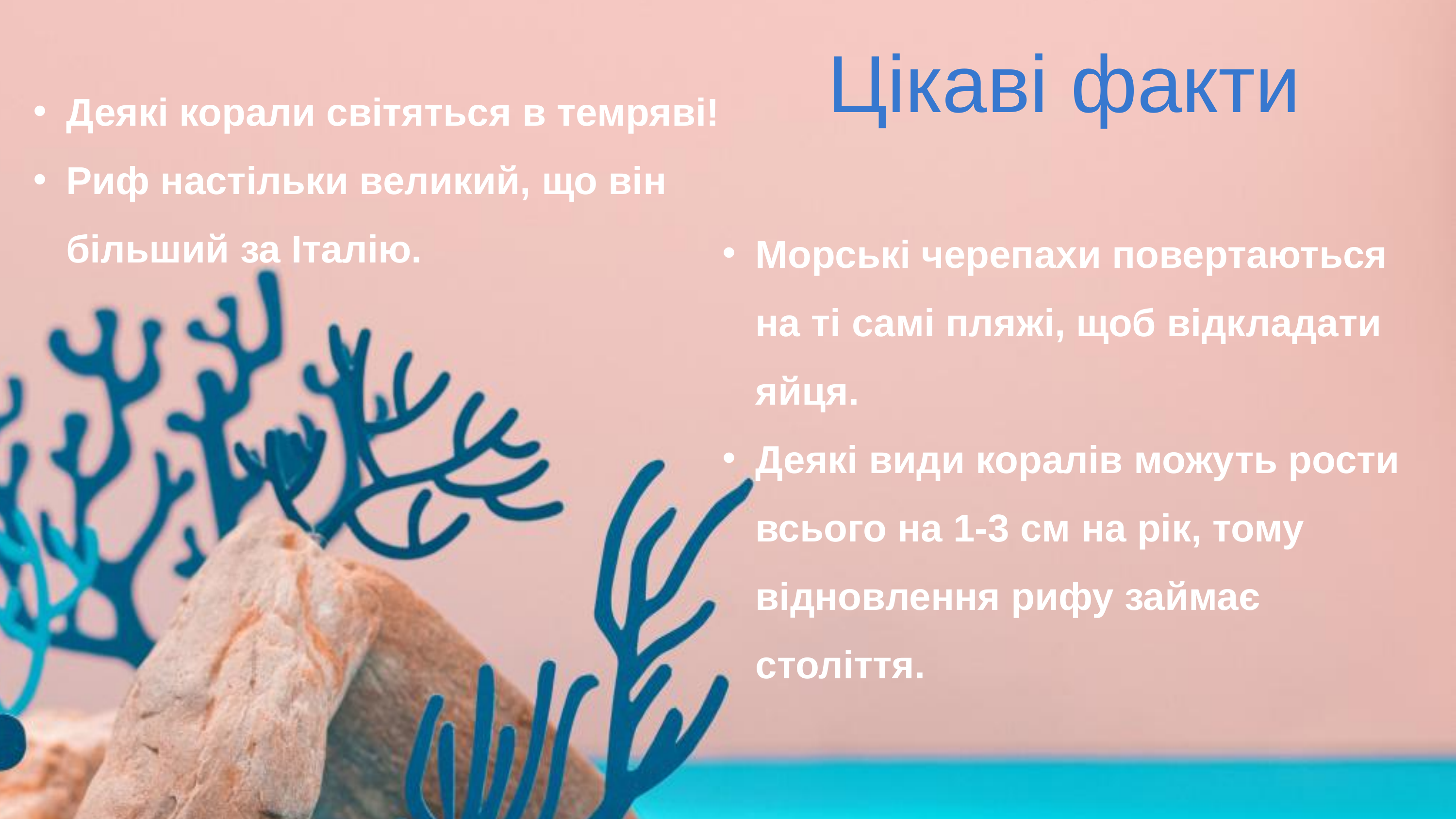

Цікаві факти

Деякі корали світяться в темряві!
Риф настільки великий, що він більший за Італію.

Морські черепахи повертаються на ті самі пляжі, щоб відкладати яйця.
Деякі види коралів можуть рости всього на 1-3 см на рік, тому відновлення рифу займає століття.